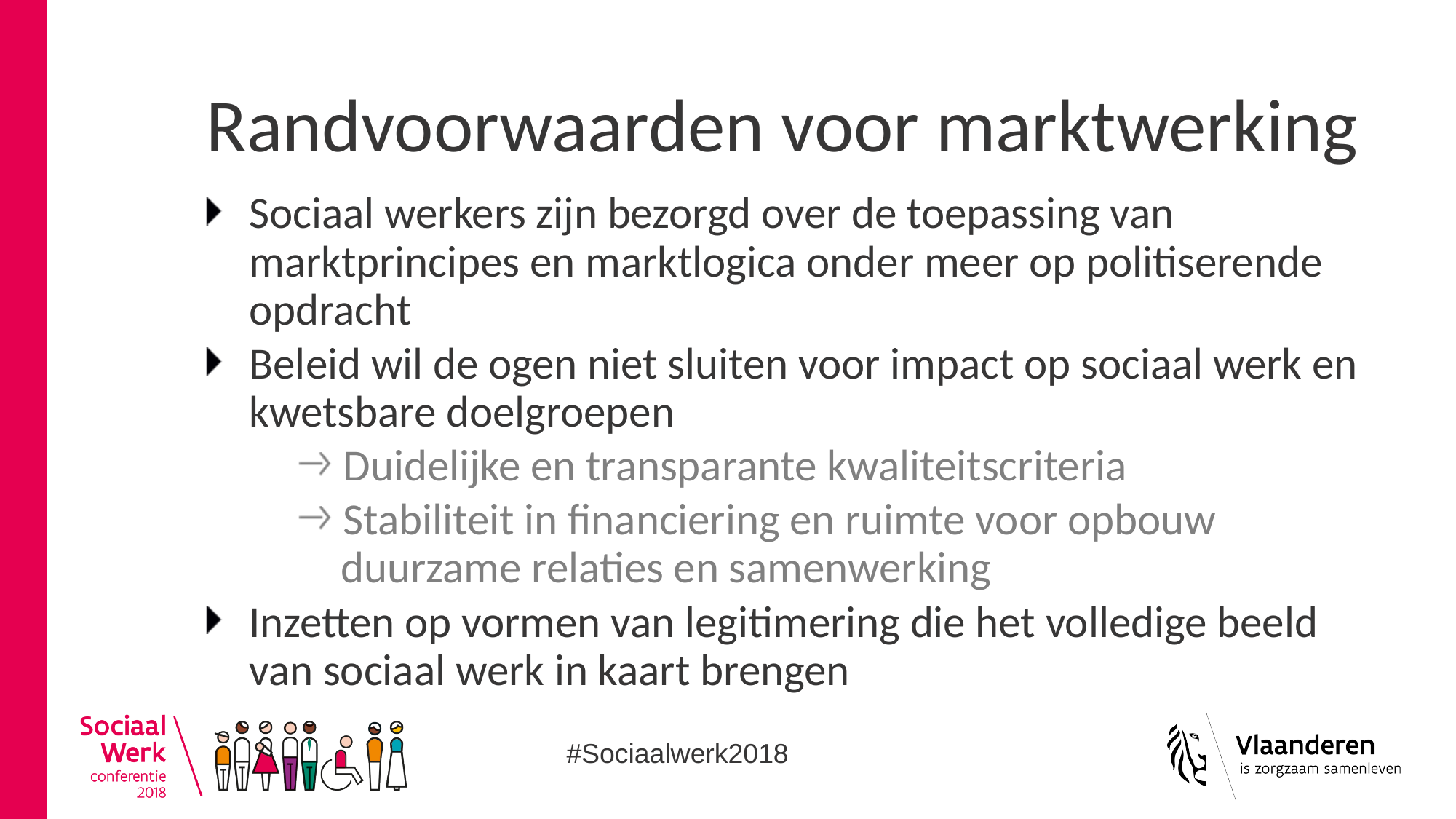

# Randvoorwaarden voor marktwerking
Sociaal werkers zijn bezorgd over de toepassing van marktprincipes en marktlogica onder meer op politiserende opdracht
Beleid wil de ogen niet sluiten voor impact op sociaal werk en kwetsbare doelgroepen
Duidelijke en transparante kwaliteitscriteria
Stabiliteit in financiering en ruimte voor opbouw duurzame relaties en samenwerking
Inzetten op vormen van legitimering die het volledige beeld van sociaal werk in kaart brengen
#Sociaalwerk2018